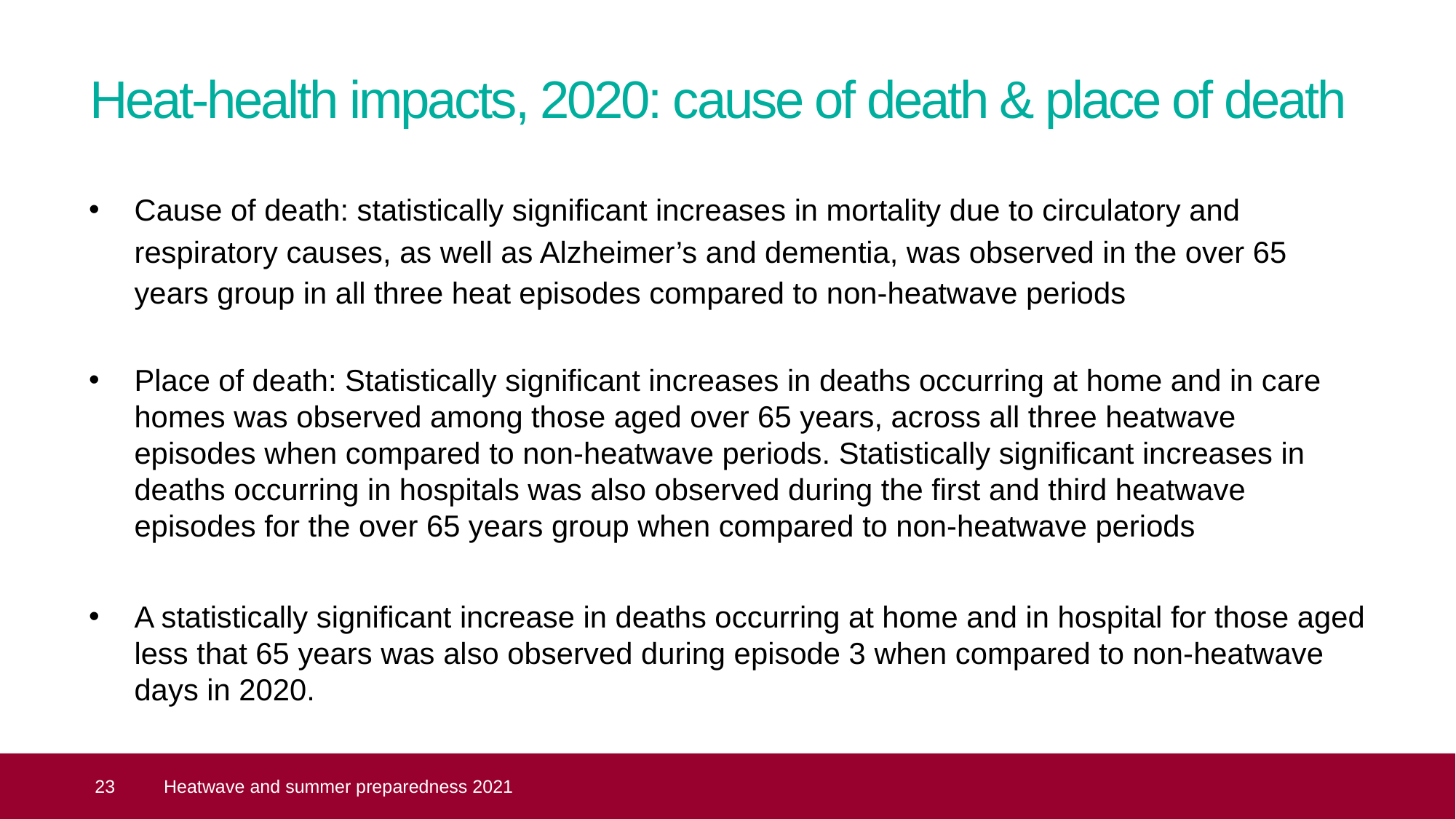

# Heat-health impacts, 2020: cause of death & place of death
Cause of death: statistically significant increases in mortality due to circulatory and respiratory causes, as well as Alzheimer’s and dementia, was observed in the over 65 years group in all three heat episodes compared to non-heatwave periods

Place of death: Statistically significant increases in deaths occurring at home and in care homes was observed among those aged over 65 years, across all three heatwave episodes when compared to non-heatwave periods. Statistically significant increases in deaths occurring in hospitals was also observed during the first and third heatwave episodes for the over 65 years group when compared to non-heatwave periods

A statistically significant increase in deaths occurring at home and in hospital for those aged less that 65 years was also observed during episode 3 when compared to non-heatwave days in 2020.

  23
Heatwave and summer preparedness 2021